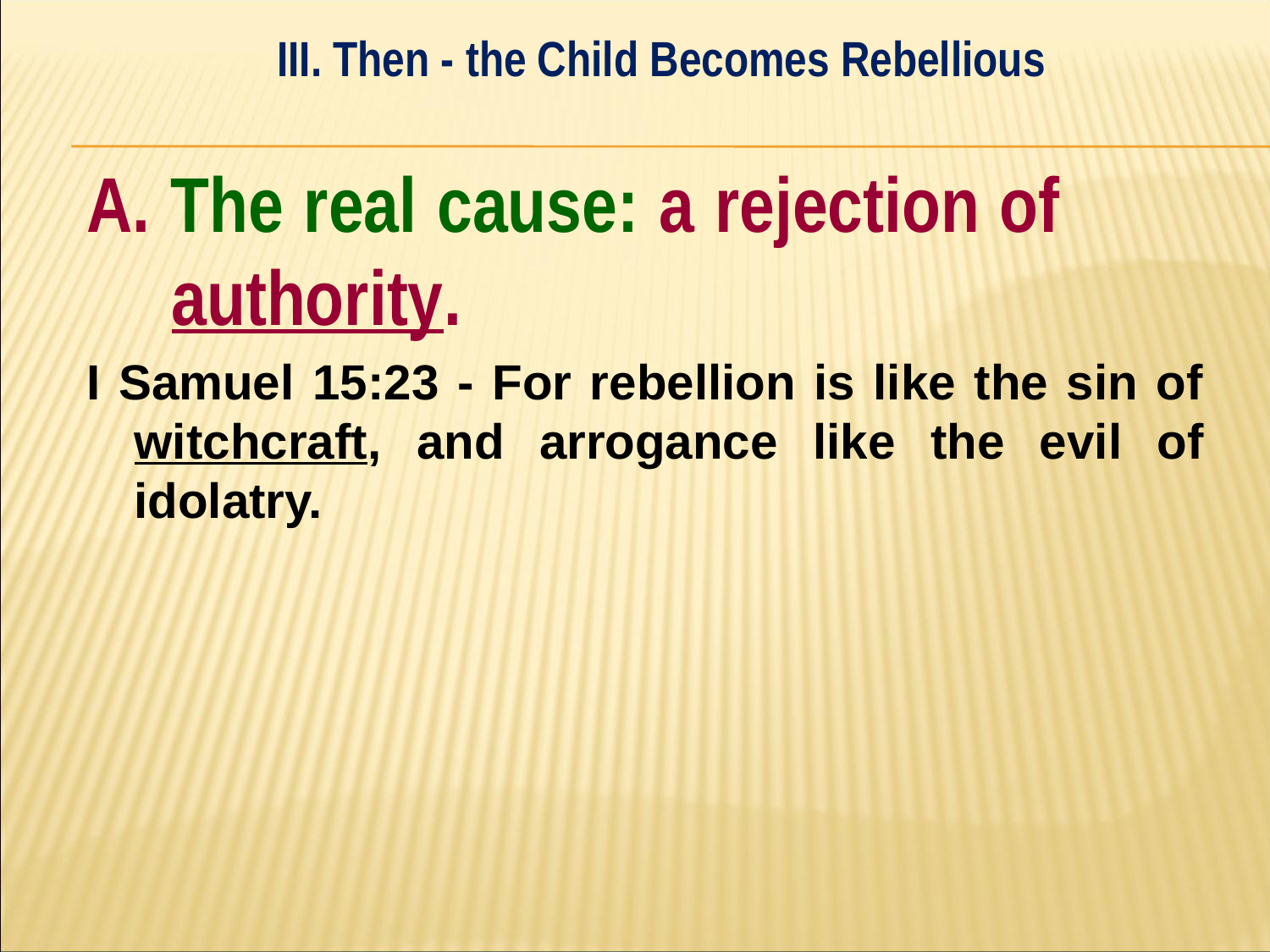

III. Then - the Child Becomes Rebellious
#
A. The real cause: a rejection of 	authority.
I Samuel 15:23 - For rebellion is like the sin of witchcraft, and arrogance like the evil of idolatry.